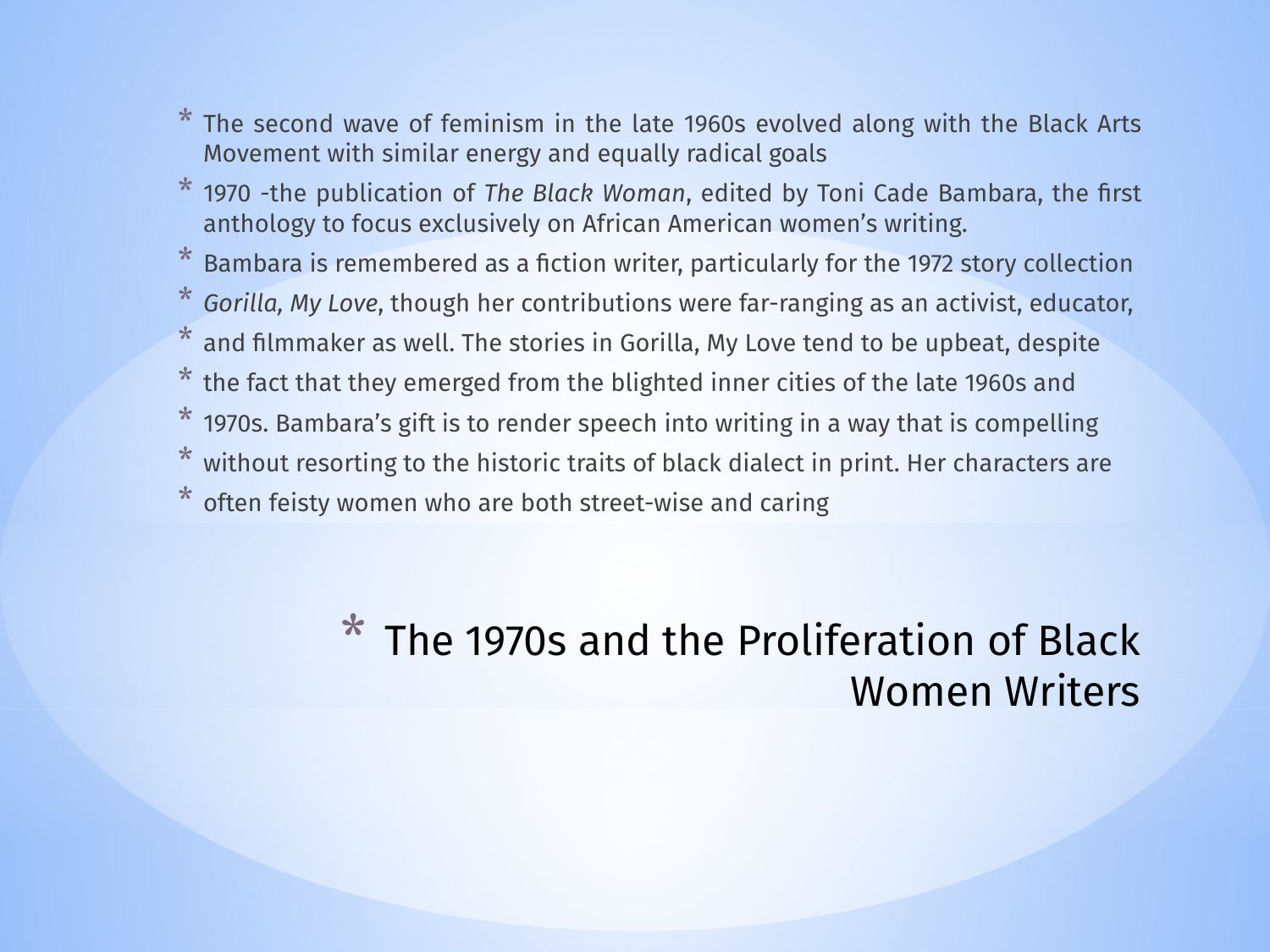

The second wave of feminism in the late 1960s evolved along with the Black Arts Movement with similar energy and equally radical goals
1970 -the publication of The Black Woman, edited by Toni Cade Bambara, the first anthology to focus exclusively on African American women’s writing.
Bambara is remembered as a fiction writer, particularly for the 1972 story collection
Gorilla, My Love, though her contributions were far-ranging as an activist, educator,
and filmmaker as well. The stories in Gorilla, My Love tend to be upbeat, despite
the fact that they emerged from the blighted inner cities of the late 1960s and
1970s. Bambara’s gift is to render speech into writing in a way that is compelling
without resorting to the historic traits of black dialect in print. Her characters are
often feisty women who are both street-wise and caring
# The 1970s and the Proliferation of Black Women Writers